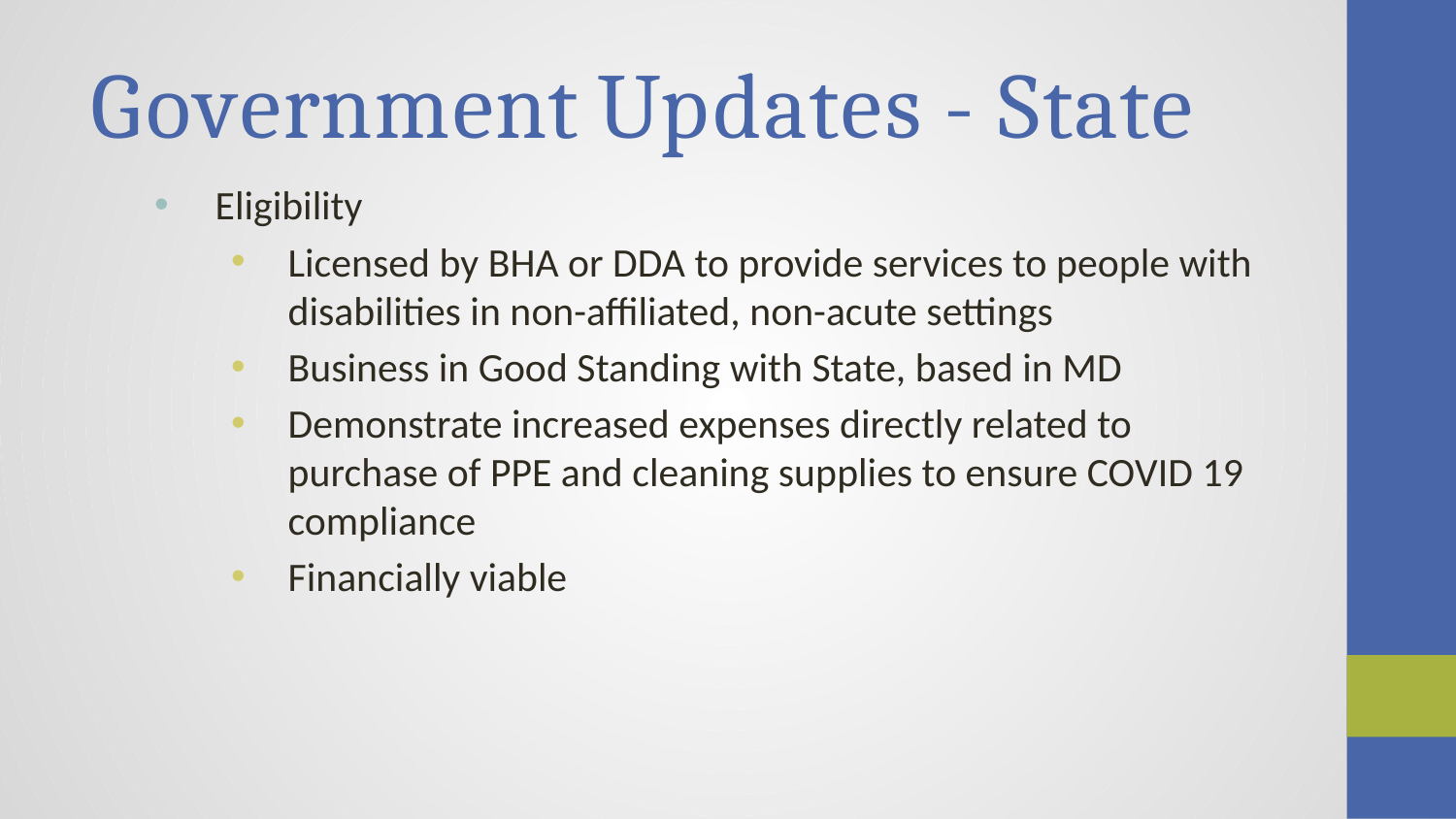

# Government Updates - State
Eligibility
Licensed by BHA or DDA to provide services to people with disabilities in non-affiliated, non-acute settings
Business in Good Standing with State, based in MD
Demonstrate increased expenses directly related to purchase of PPE and cleaning supplies to ensure COVID 19 compliance
Financially viable